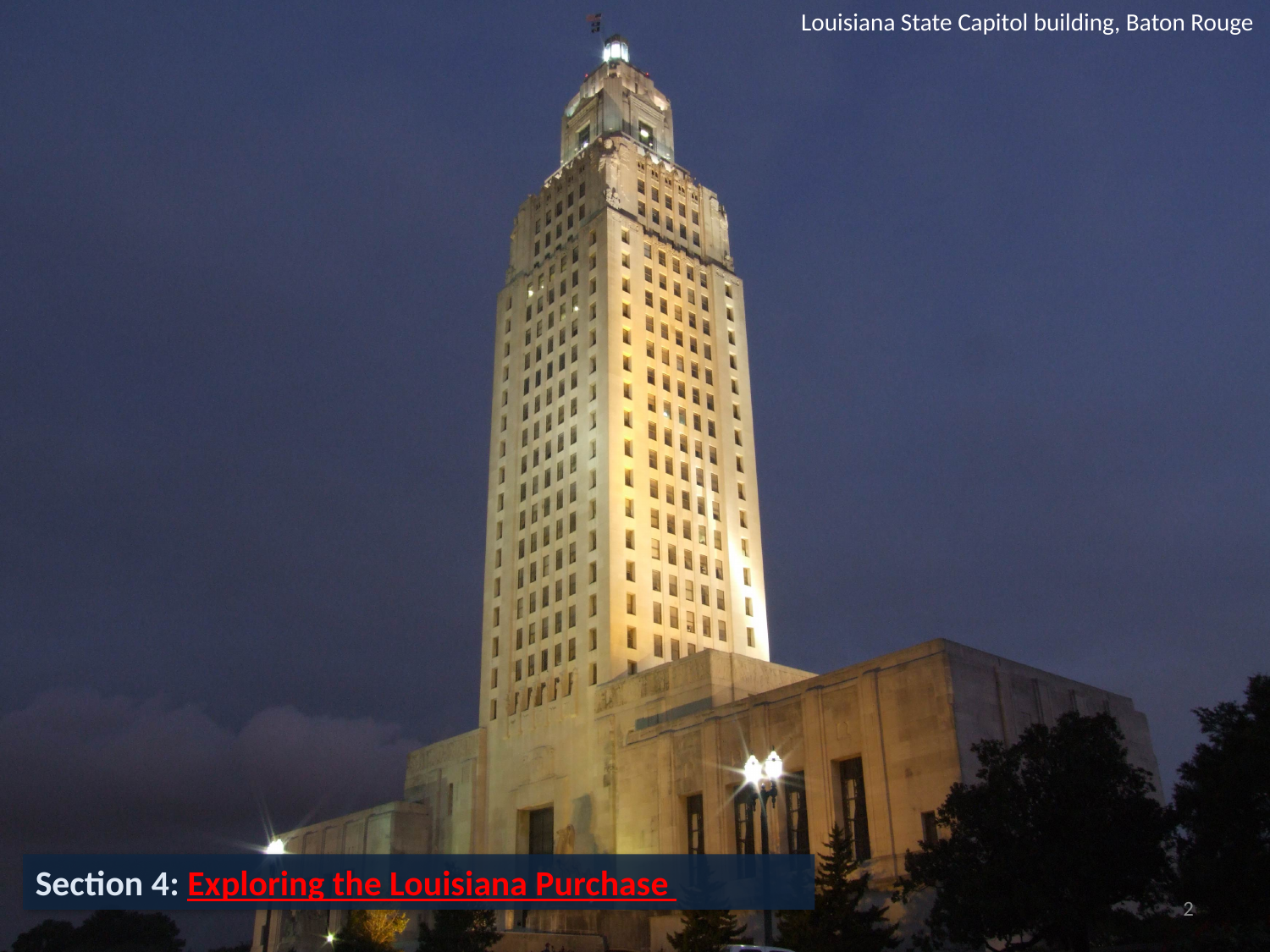

Louisiana State Capitol building, Baton Rouge

Section 4: Exploring the Louisiana Purchase
2